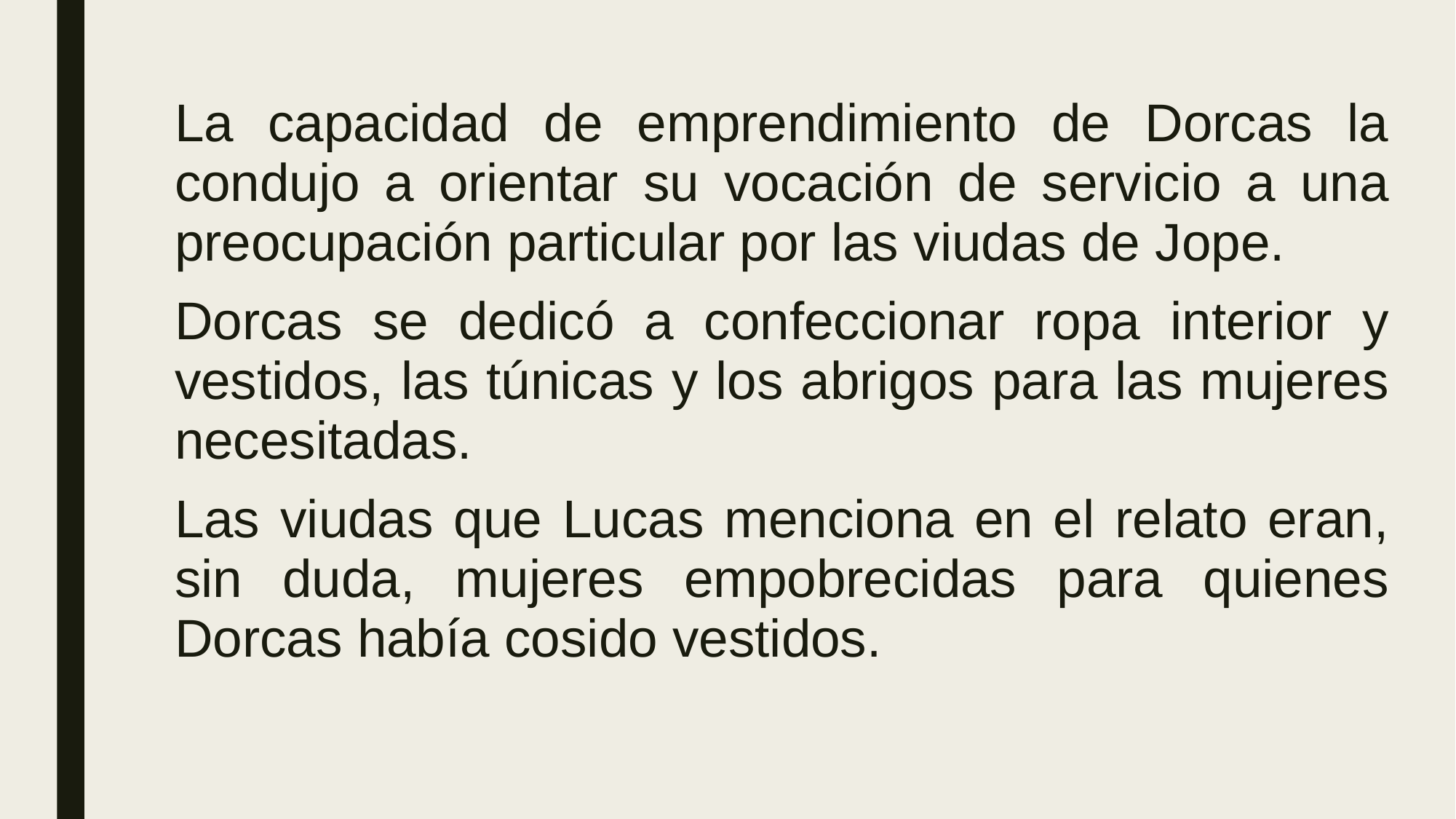

La capacidad de emprendimiento de Dorcas la condujo a orientar su vocación de servicio a una preocupación particular por las viudas de Jope.
Dorcas se dedicó a confeccionar ropa interior y vestidos, las túnicas y los abrigos para las mujeres necesitadas.
Las viudas que Lucas menciona en el relato eran, sin duda, mujeres empobrecidas para quienes Dorcas había cosido vestidos.